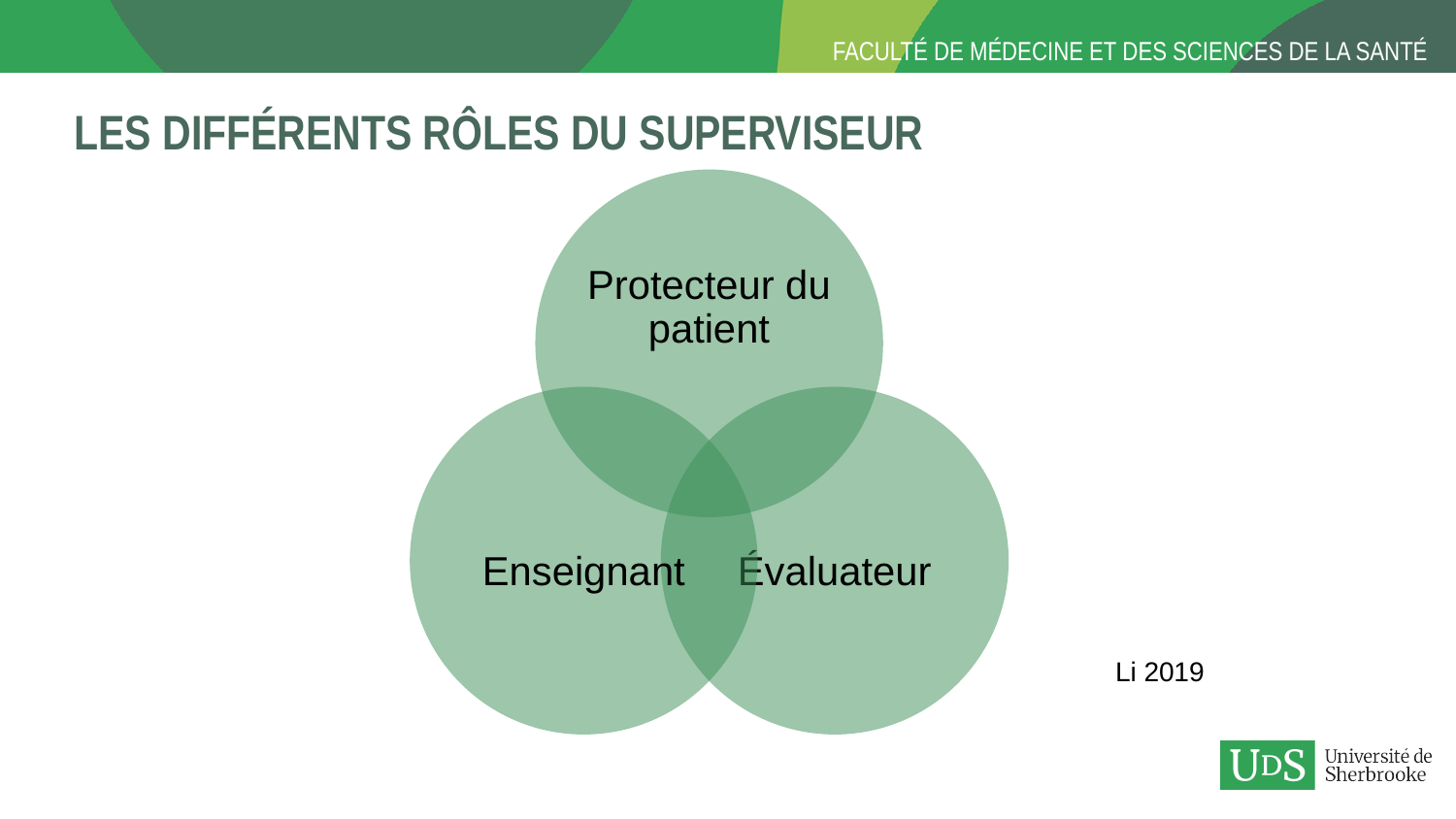

# Les différents rôles du superviseur
Protecteur du patient
Évaluateur
Enseignant
Li 2019